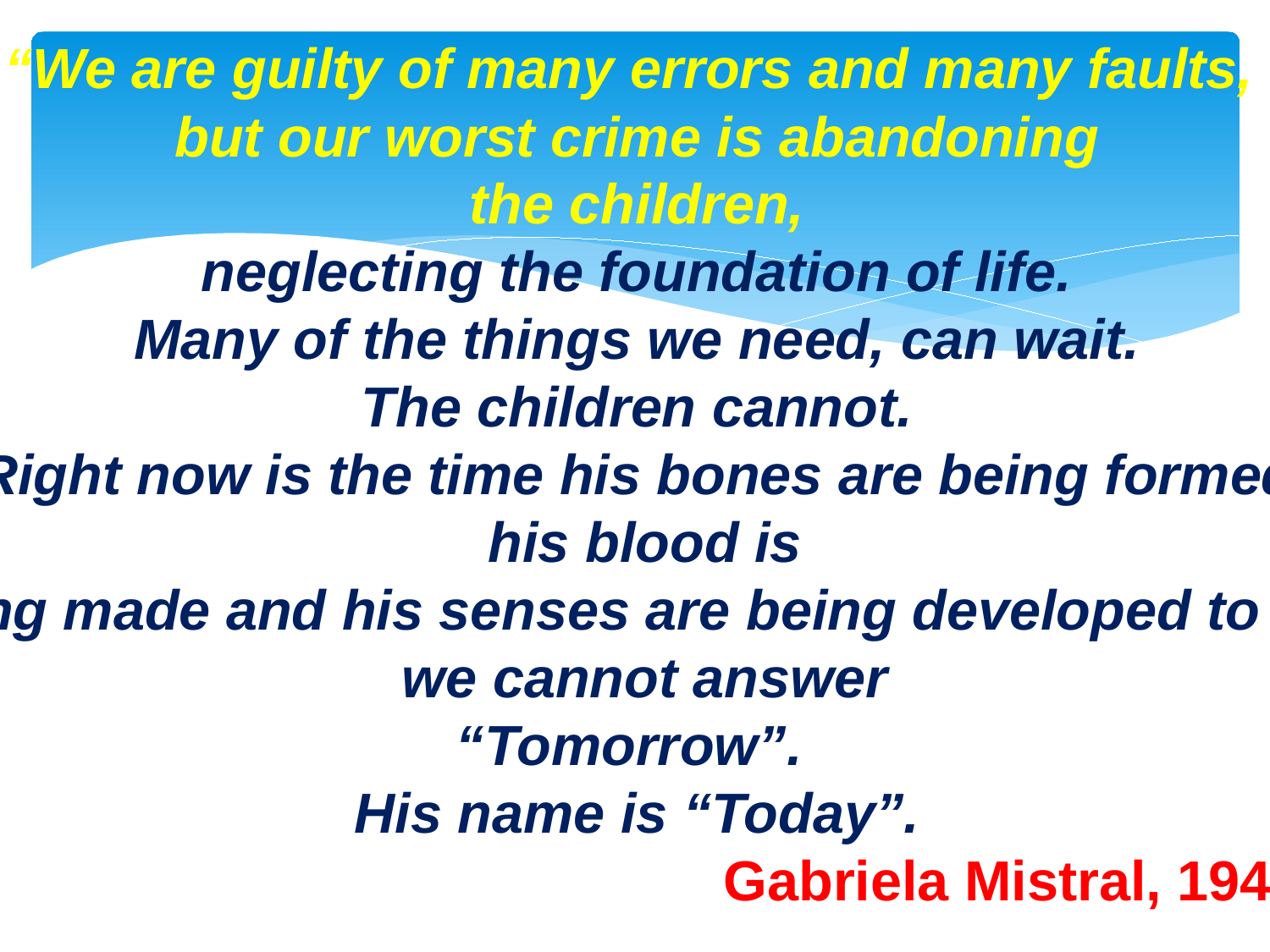

“We are guilty of many errors and many faults,
but our worst crime is abandoning
the children,
 neglecting the foundation of life.
Many of the things we need, can wait.
The children cannot.
 Right now is the time his bones are being formed,
 his blood is
being made and his senses are being developed to him
 we cannot answer
“Tomorrow”.
His name is “Today”.
                                                Gabriela Mistral, 1948